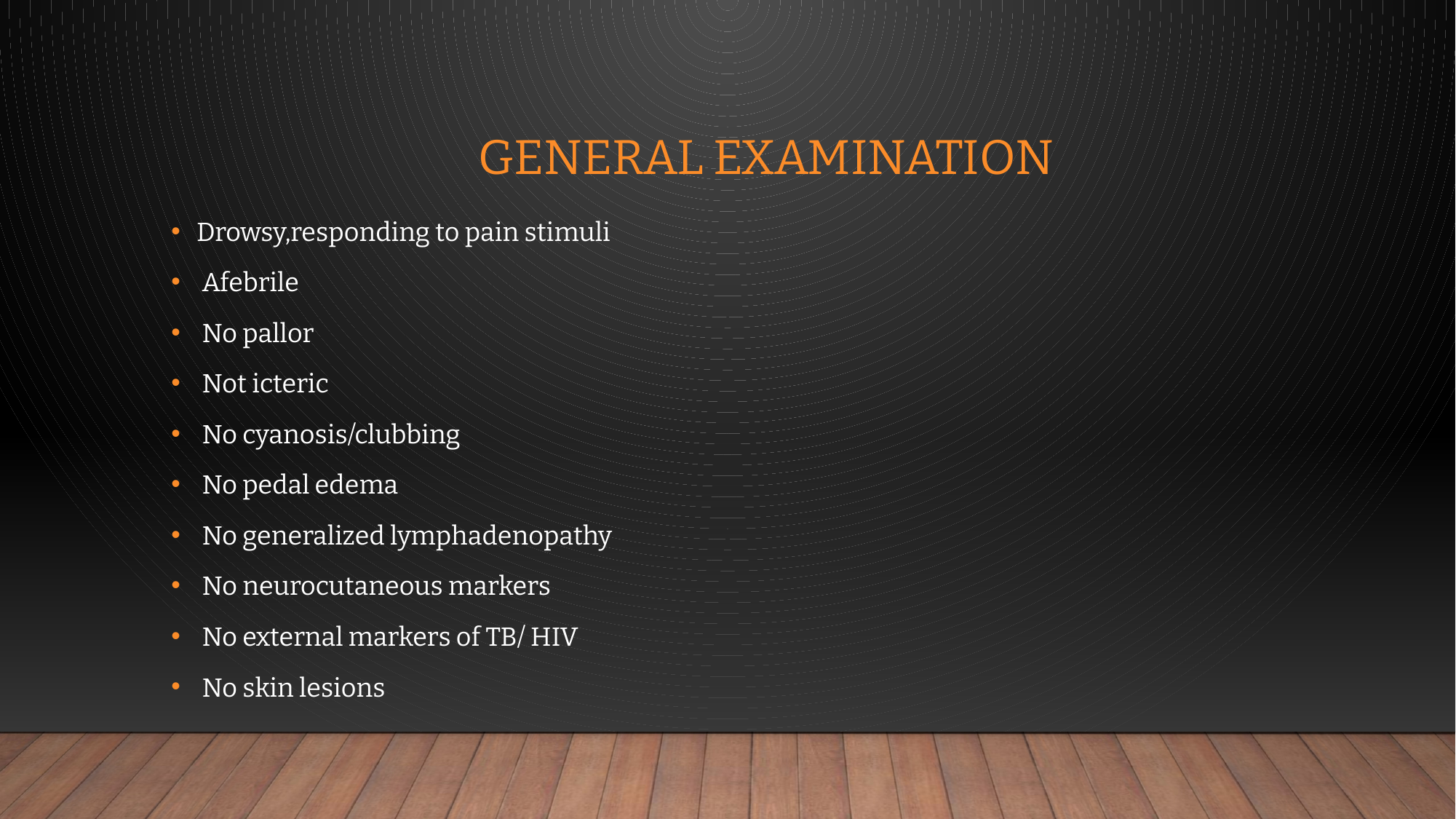

# GENERAL EXAMINATION
Drowsy,responding to pain stimuli
 Afebrile
 No pallor
 Not icteric
 No cyanosis/clubbing
 No pedal edema
 No generalized lymphadenopathy
 No neurocutaneous markers
 No external markers of TB/ HIV
 No skin lesions